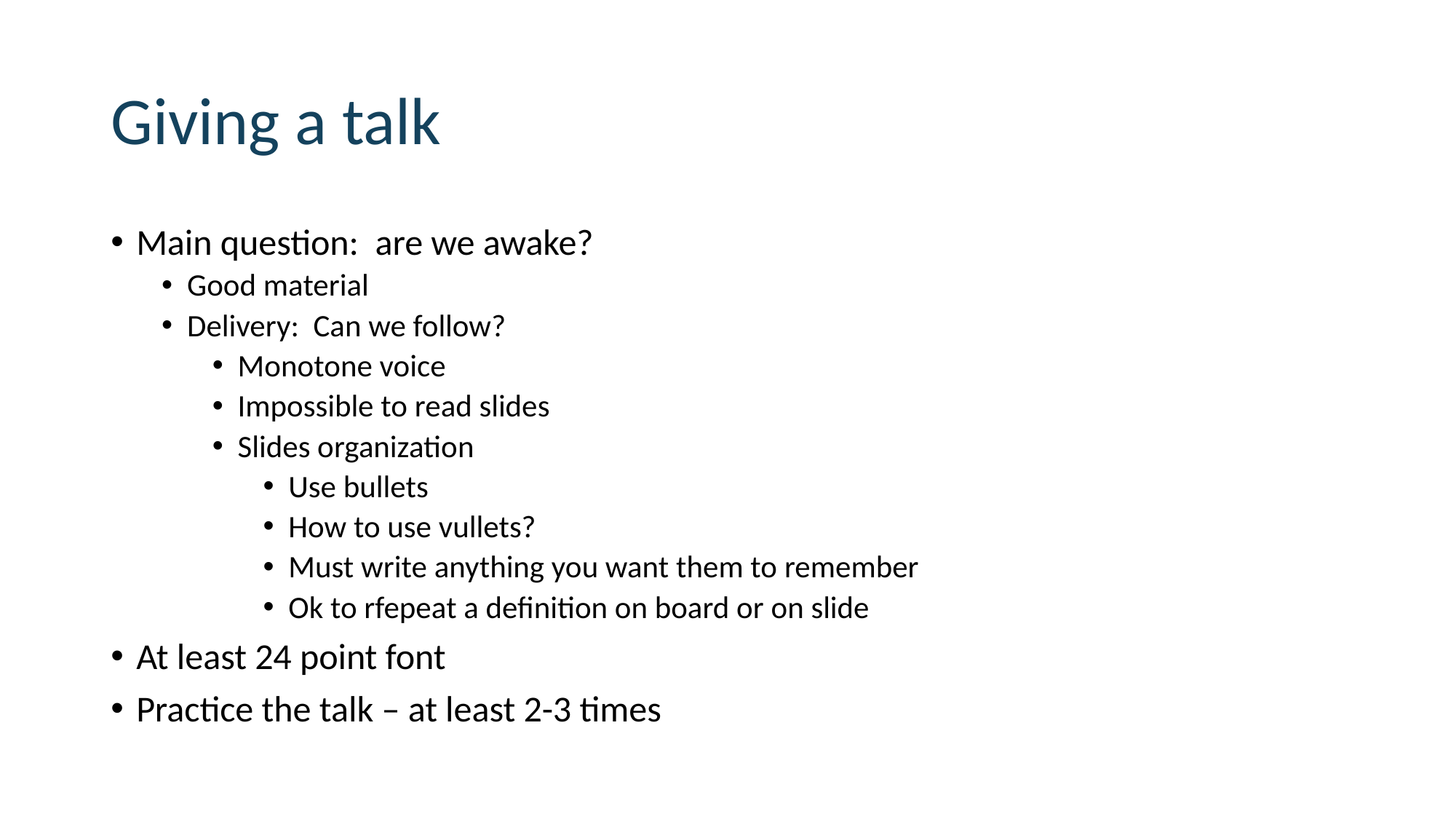

# Giving a talk
Main question:  are we awake?
Good material
Delivery:  Can we follow?
Monotone voice
Impossible to read slides
Slides organization
Use bullets
How to use vullets?
Must write anything you want them to remember
Ok to rfepeat a definition on board or on slide
At least 24 point font
Practice the talk – at least 2-3 times